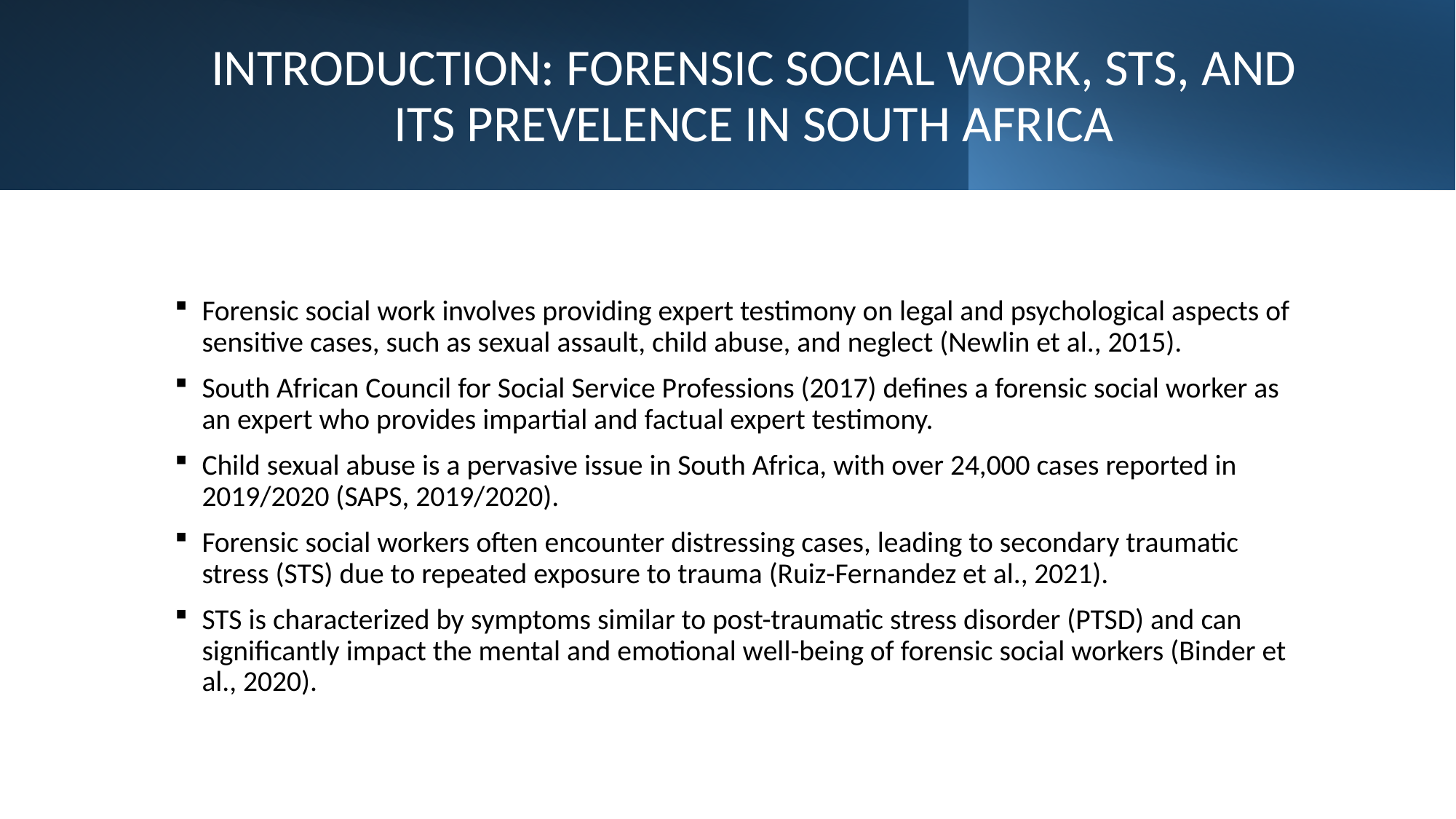

# INTRODUCTION: FORENSIC SOCIAL WORK, STS, AND ITS PREVELENCE IN SOUTH AFRICA
Forensic social work involves providing expert testimony on legal and psychological aspects of sensitive cases, such as sexual assault, child abuse, and neglect (Newlin et al., 2015).
South African Council for Social Service Professions (2017) defines a forensic social worker as an expert who provides impartial and factual expert testimony.
Child sexual abuse is a pervasive issue in South Africa, with over 24,000 cases reported in 2019/2020 (SAPS, 2019/2020).
Forensic social workers often encounter distressing cases, leading to secondary traumatic stress (STS) due to repeated exposure to trauma (Ruiz-Fernandez et al., 2021).
STS is characterized by symptoms similar to post-traumatic stress disorder (PTSD) and can significantly impact the mental and emotional well-being of forensic social workers (Binder et al., 2020).